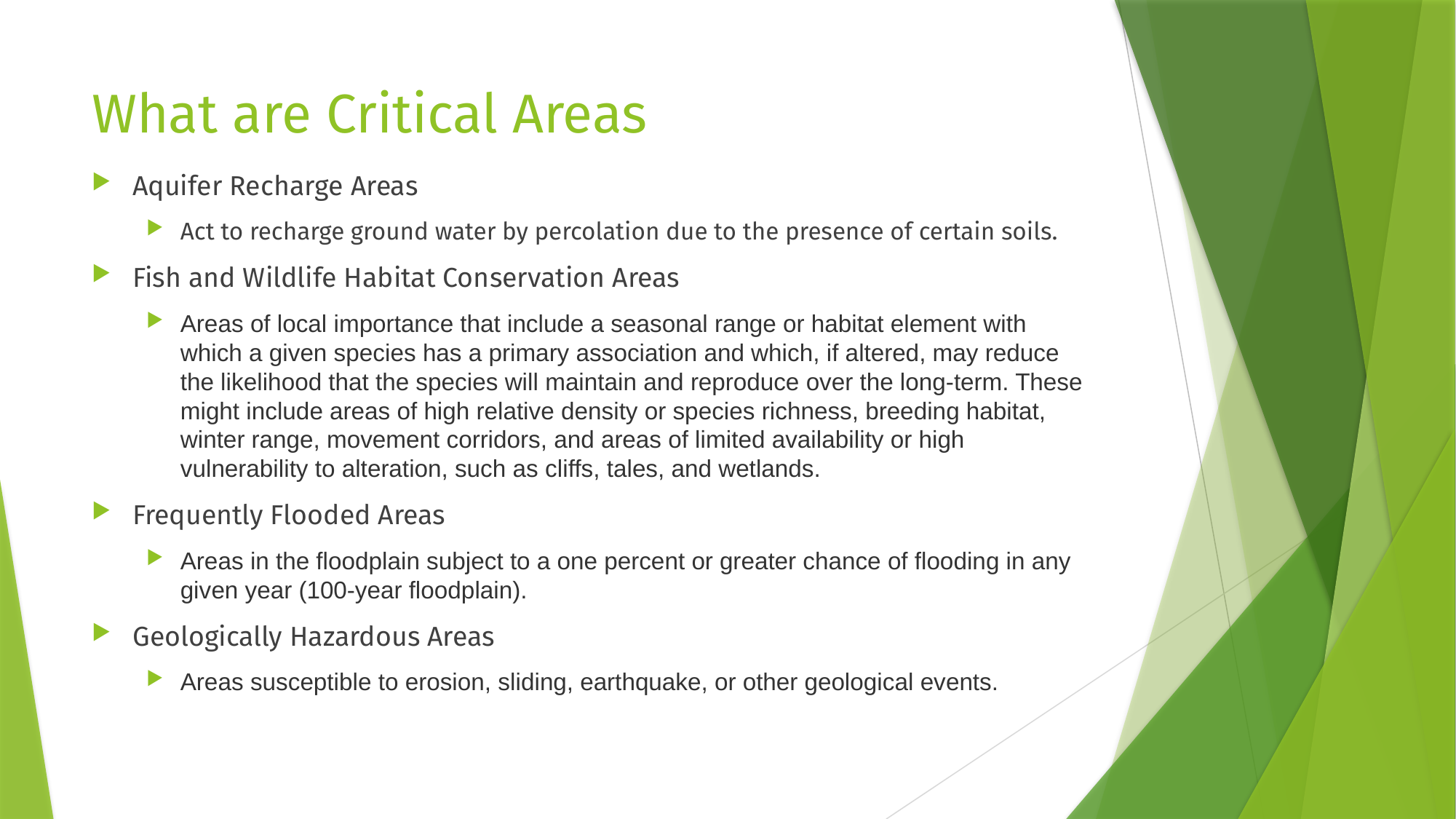

# What are Critical Areas
Aquifer Recharge Areas
Act to recharge ground water by percolation due to the presence of certain soils.
Fish and Wildlife Habitat Conservation Areas
Areas of local importance that include a seasonal range or habitat element with which a given species has a primary association and which, if altered, may reduce the likelihood that the species will maintain and reproduce over the long-term. These might include areas of high relative density or species richness, breeding habitat, winter range, movement corridors, and areas of limited availability or high vulnerability to alteration, such as cliffs, tales, and wetlands.
Frequently Flooded Areas
Areas in the floodplain subject to a one percent or greater chance of flooding in any given year (100-year floodplain).
Geologically Hazardous Areas
Areas susceptible to erosion, sliding, earthquake, or other geological events.